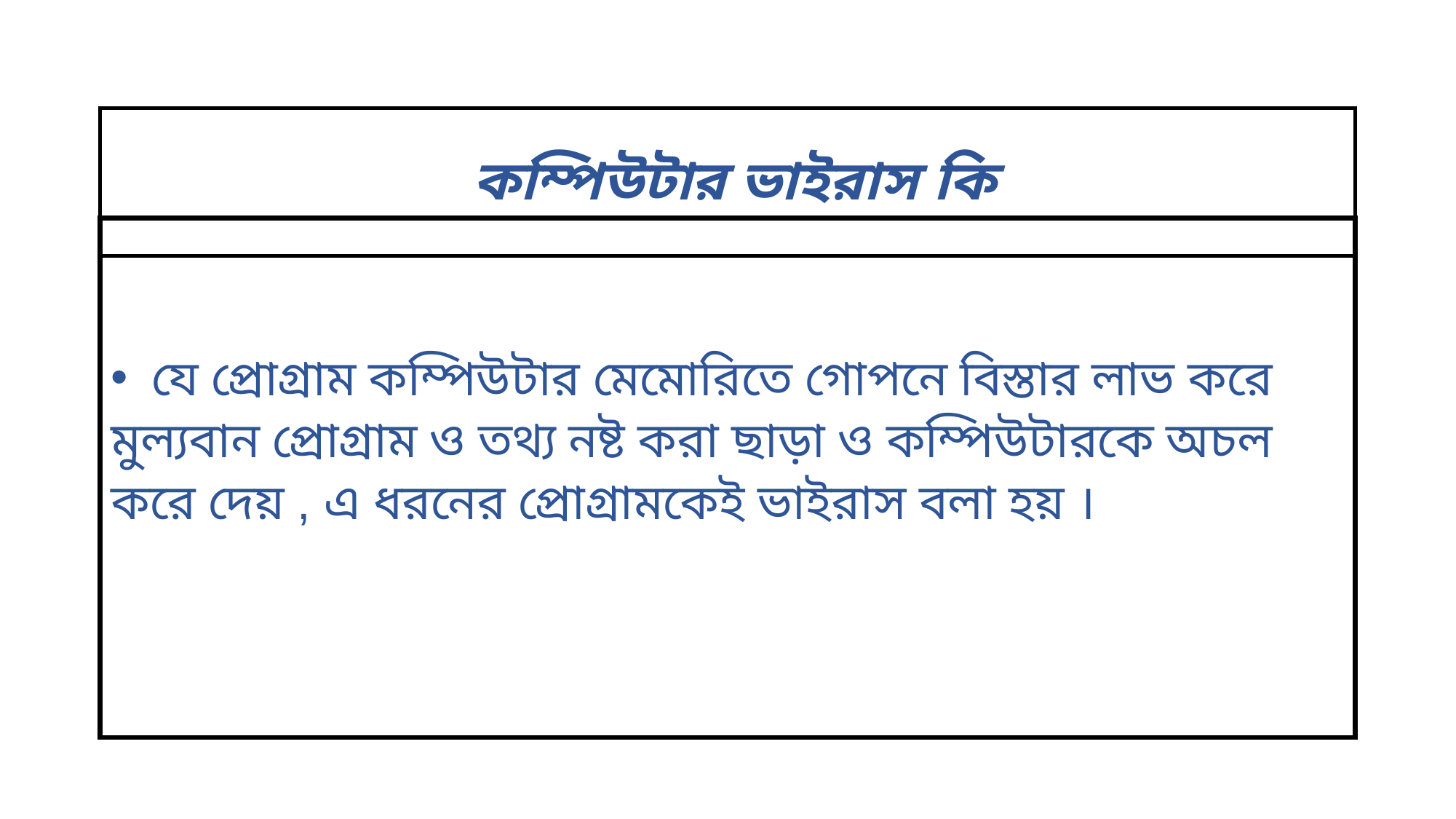

# কম্পিউটার ভাইরাস কি

যে প্রোগ্রাম কম্পিউটার মেমোরিতে গোপনে বিস্তার লাভ করে
মুল্যবান প্রোগ্রাম ও তথ্য নষ্ট করা ছাড়া ও কম্পিউটারকে অচল
করে দেয় , এ ধরনের প্রোগ্রামকেই ভাইরাস বলা হয় ।